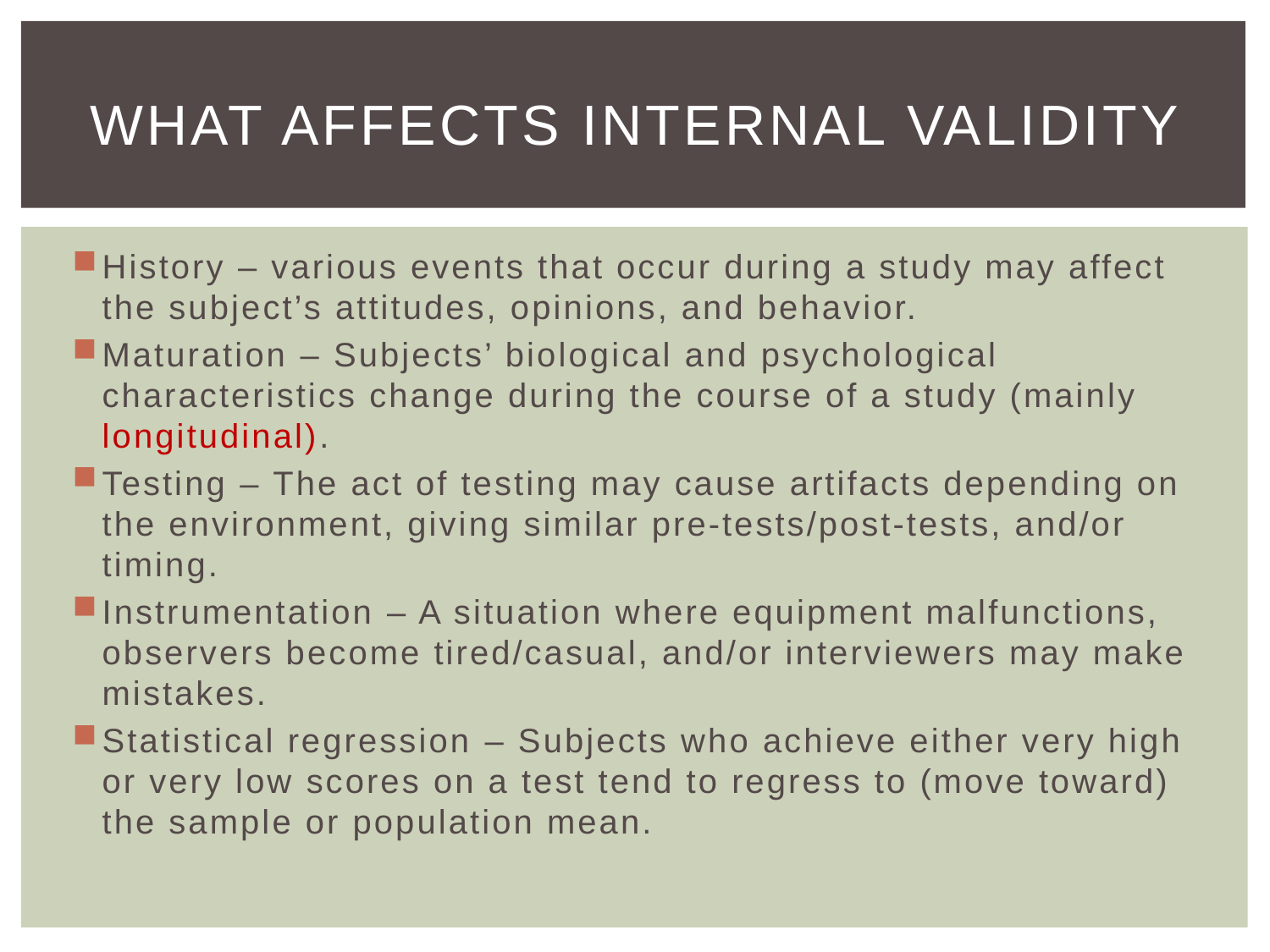

# What affects Internal validity
History – various events that occur during a study may affect the subject’s attitudes, opinions, and behavior.
Maturation – Subjects’ biological and psychological characteristics change during the course of a study (mainly longitudinal).
Testing – The act of testing may cause artifacts depending on the environment, giving similar pre-tests/post-tests, and/or timing.
Instrumentation – A situation where equipment malfunctions, observers become tired/casual, and/or interviewers may make mistakes.
Statistical regression – Subjects who achieve either very high or very low scores on a test tend to regress to (move toward) the sample or population mean.